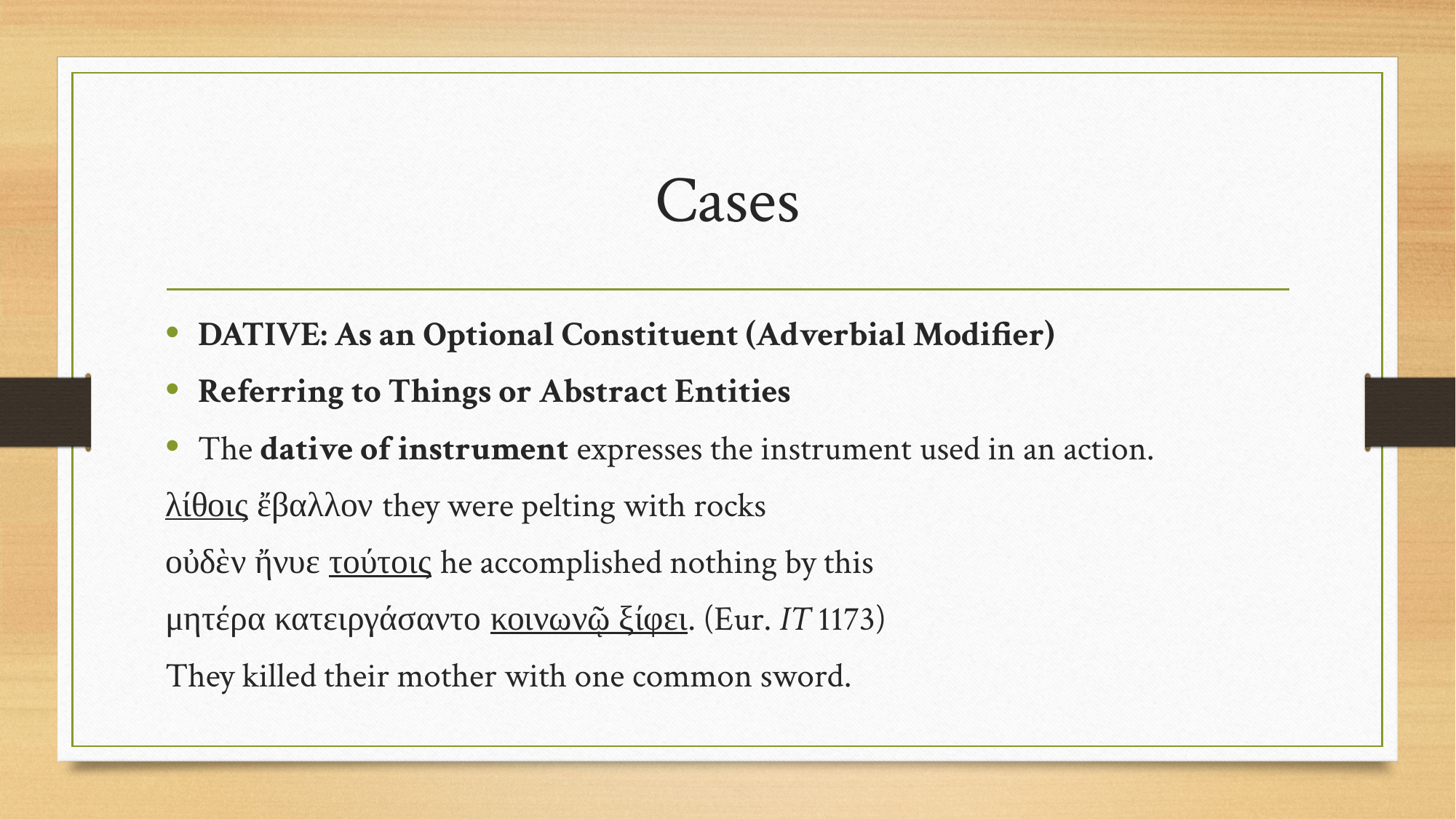

# Cases
DATIVE: As an Optional Constituent (Adverbial Modifier)
Referring to Things or Abstract Entities
The dative of instrument expresses the instrument used in an action.
λίθοις ἔβαλλον they were pelting with rocks
οὐδὲν ἤνυε τούτοις he accomplished nothing by this
μητέρα κατειργάσαντο κοινωνῷ ξίφει. (Eur. IT 1173)
They killed their mother with one common sword.